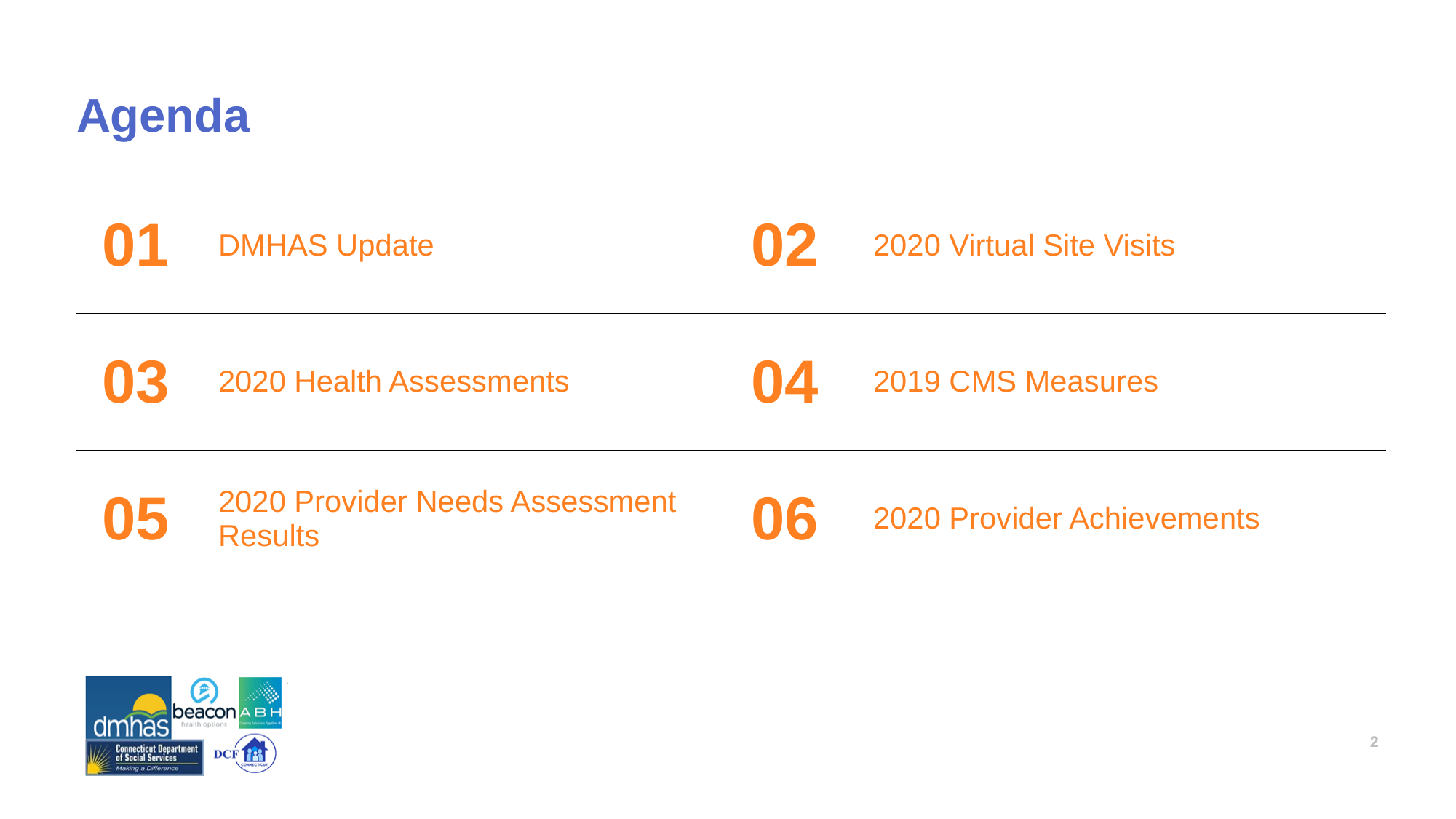

# Agenda
| 01 | DMHAS Update | 02 | 2020 Virtual Site Visits |
| --- | --- | --- | --- |
| 03 | 2020 Health Assessments | 04 | 2019 CMS Measures |
| 05 | 2020 Provider Needs Assessment Results | 06 | 2020 Provider Achievements |